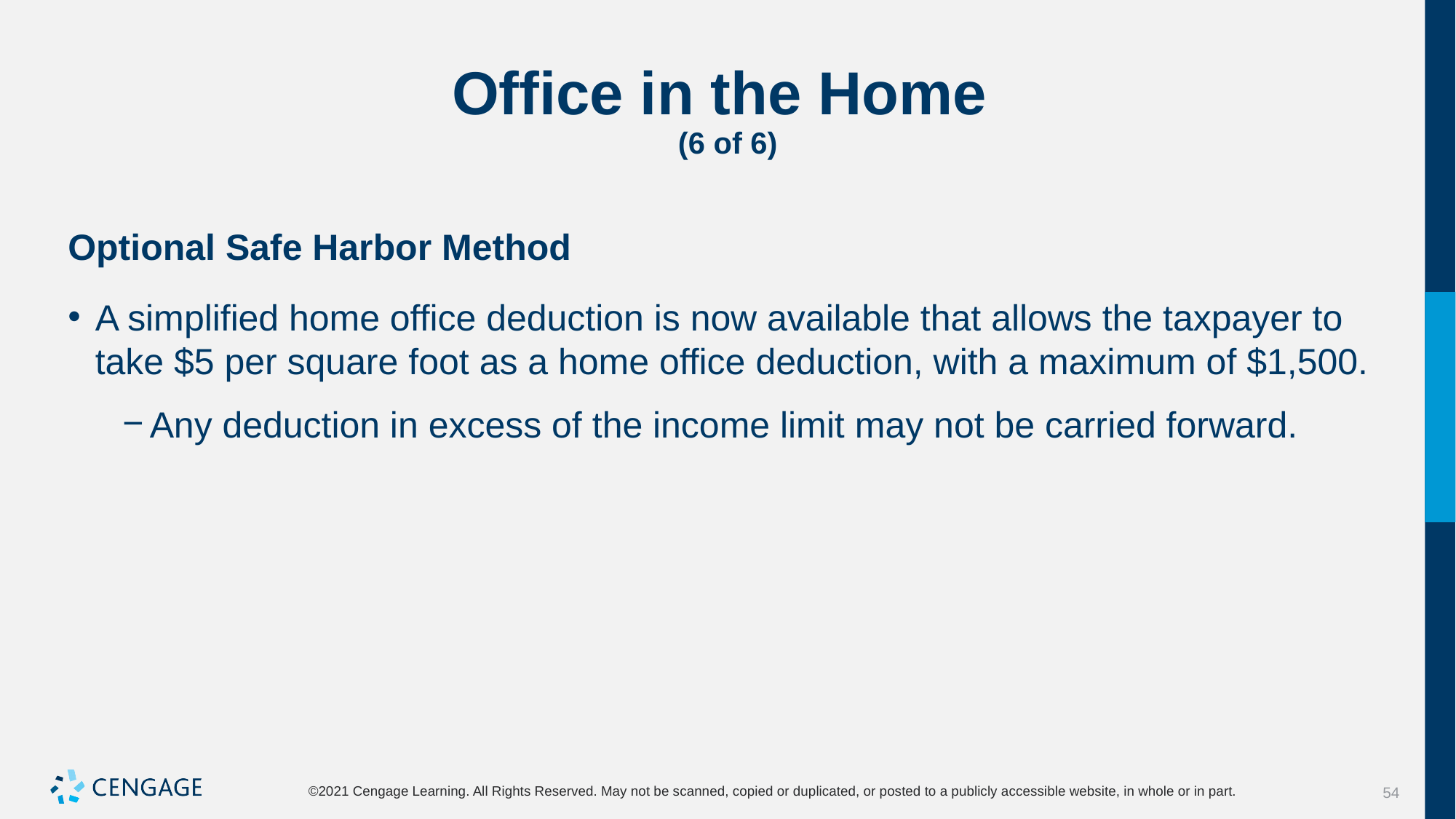

# Office in the Home (6 of 6)
Optional Safe Harbor Method
A simplified home office deduction is now available that allows the taxpayer to take $5 per square foot as a home office deduction, with a maximum of $1,500.
Any deduction in excess of the income limit may not be carried forward.